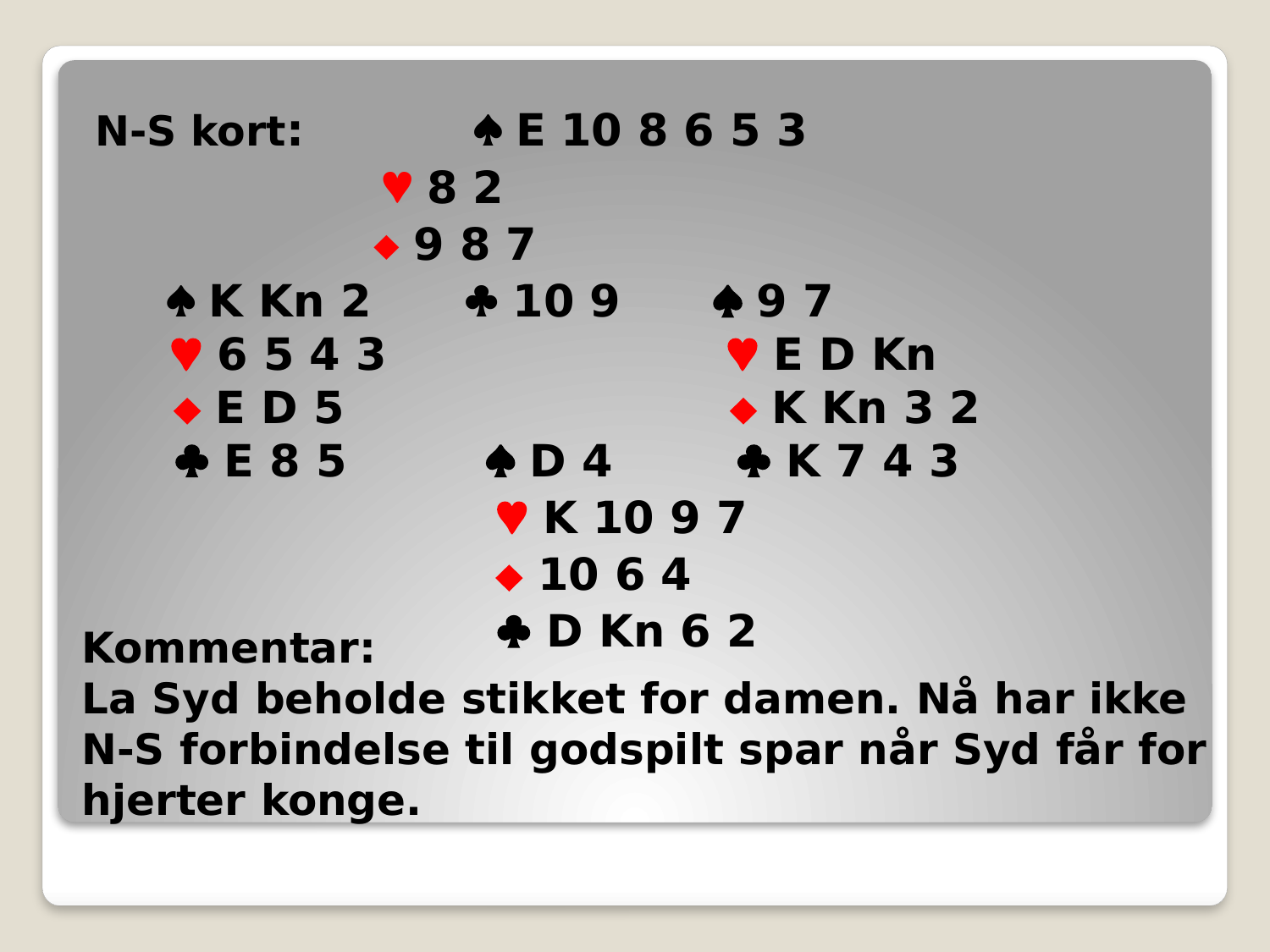

N-S kort:           ♠ E 10 8 6 5 3
		                 ♥ 8 2
	  		         ♦ 9 8 7
     ♠ K Kn 2      ♣ 10 9      ♠ 9 7
   ♥ 6 5 4 3                      ♥ E D Kn
   ♦ E D 5                         ♦ K Kn 3 2
   ♣ E 8 5         ♠ D 4        ♣ K 7 4 3
                          ♥ K 10 9 7
                          ♦ 10 6 4
                          ♣ D Kn 6 2

Kommentar:
La Syd beholde stikket for damen. Nå har ikke N-S forbindelse til godspilt spar når Syd får for hjerter konge.
#